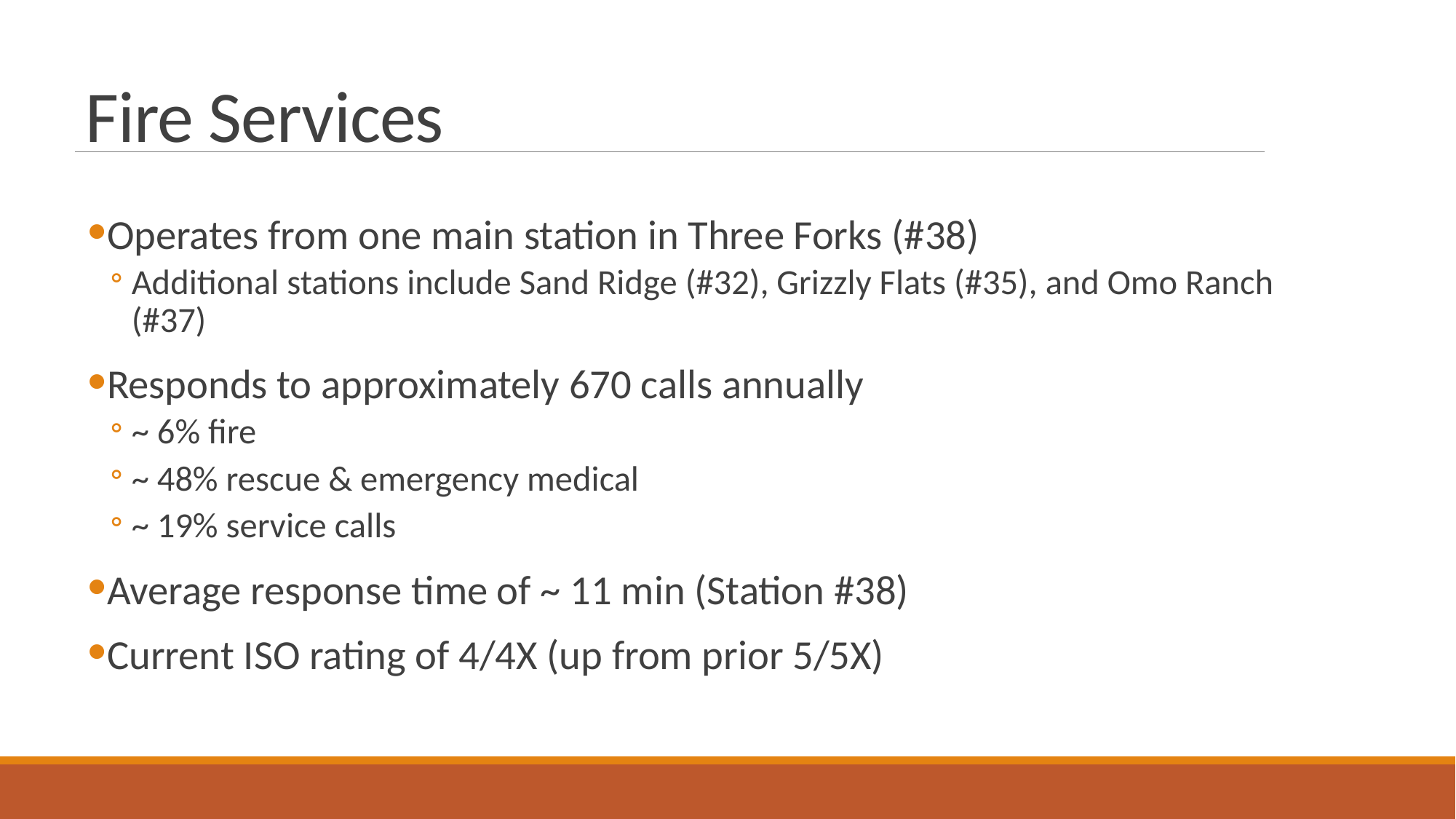

# Fire Services
Operates from one main station in Three Forks (#38)
Additional stations include Sand Ridge (#32), Grizzly Flats (#35), and Omo Ranch (#37)
Responds to approximately 670 calls annually
~ 6% fire
~ 48% rescue & emergency medical
~ 19% service calls
Average response time of ~ 11 min (Station #38)
Current ISO rating of 4/4X (up from prior 5/5X)